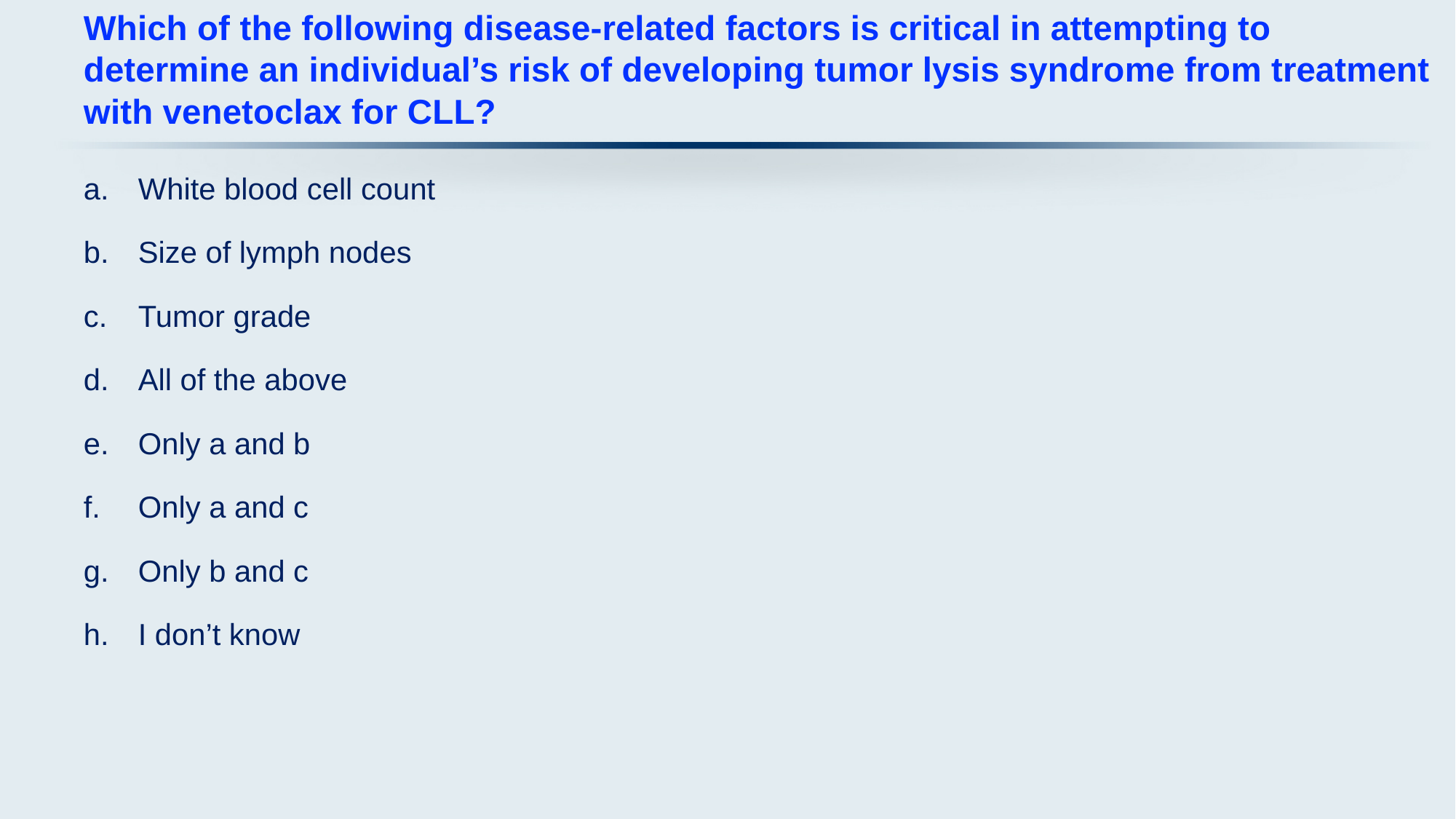

# Which of the following disease-related factors is critical in attempting to determine an individual’s risk of developing tumor lysis syndrome from treatment with venetoclax for CLL?
White blood cell count
Size of lymph nodes
Tumor grade
All of the above
Only a and b
Only a and c
Only b and c
I don’t know